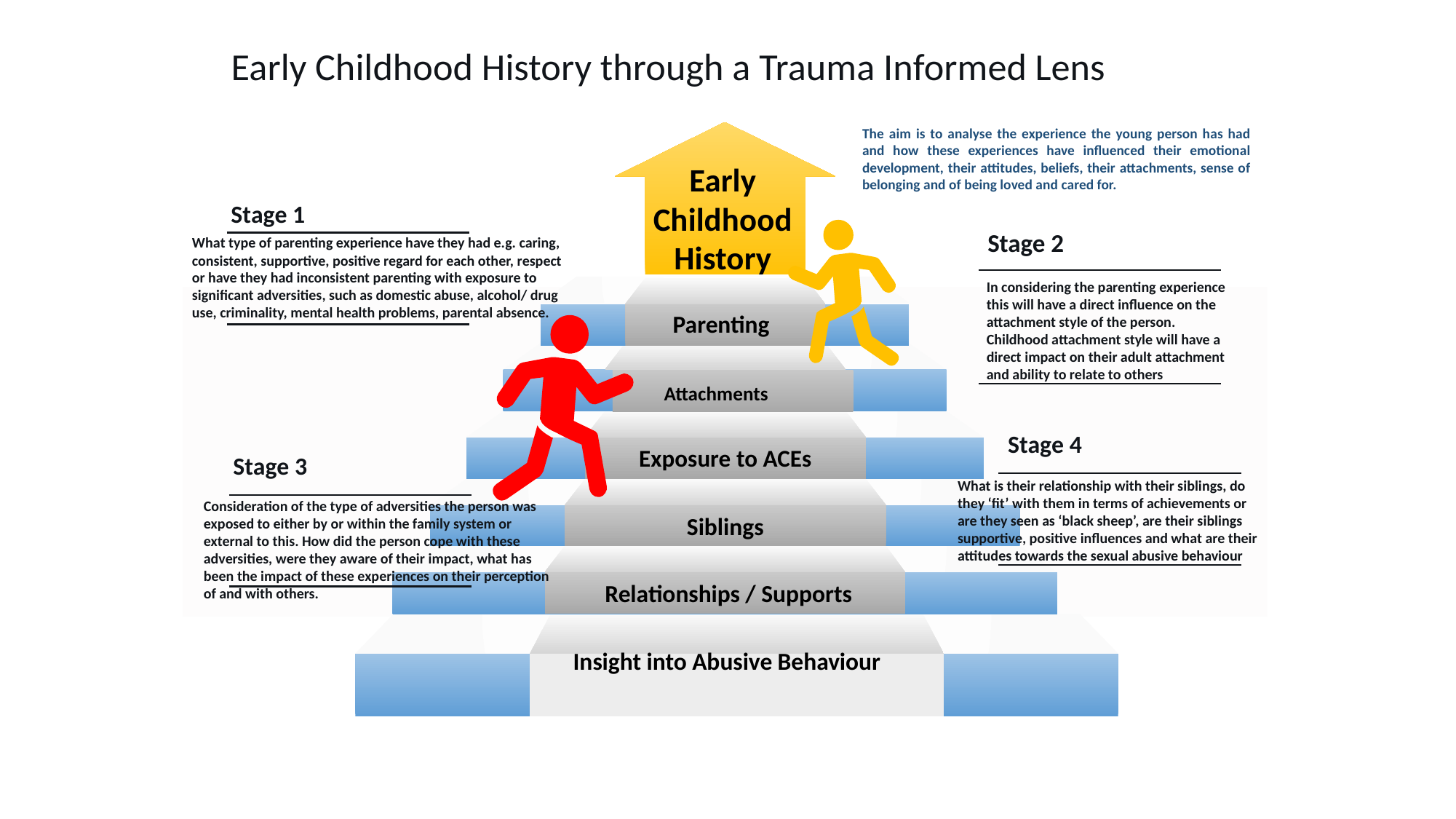

Early Childhood History through a Trauma Informed Lens

The aim is to analyse the experience the young person has had and how these experiences have influenced their emotional development, their attitudes, beliefs, their attachments, sense of belonging and of being loved and cared for.

Early Childhood History
Stage 1
What type of parenting experience have they had e.g. caring, consistent, supportive, positive regard for each other, respect or have they had inconsistent parenting with exposure to significant adversities, such as domestic abuse, alcohol/ drug use, criminality, mental health problems, parental absence.

Stage 2
In considering the parenting experience this will have a direct influence on the attachment style of the person. Childhood attachment style will have a direct impact on their adult attachment and ability to relate to others

Parenting

       Attachments

Stage 4
What is their relationship with their siblings, do they ‘fit’ with them in terms of achievements or are they seen as ‘black sheep’, are their siblings supportive, positive influences and what are their attitudes towards the sexual abusive behaviour
Exposure to ACEs
Stage 3
Consideration of the type of adversities the person was exposed to either by or within the family system or external to this. How did the person cope with these adversities, were they aware of their impact, what has been the impact of these experiences on their perception of and with others.

Siblings

Relationships / Supports

Insight into Abusive Behaviour
©  HSCB   &  Leonard Consultancy 2021